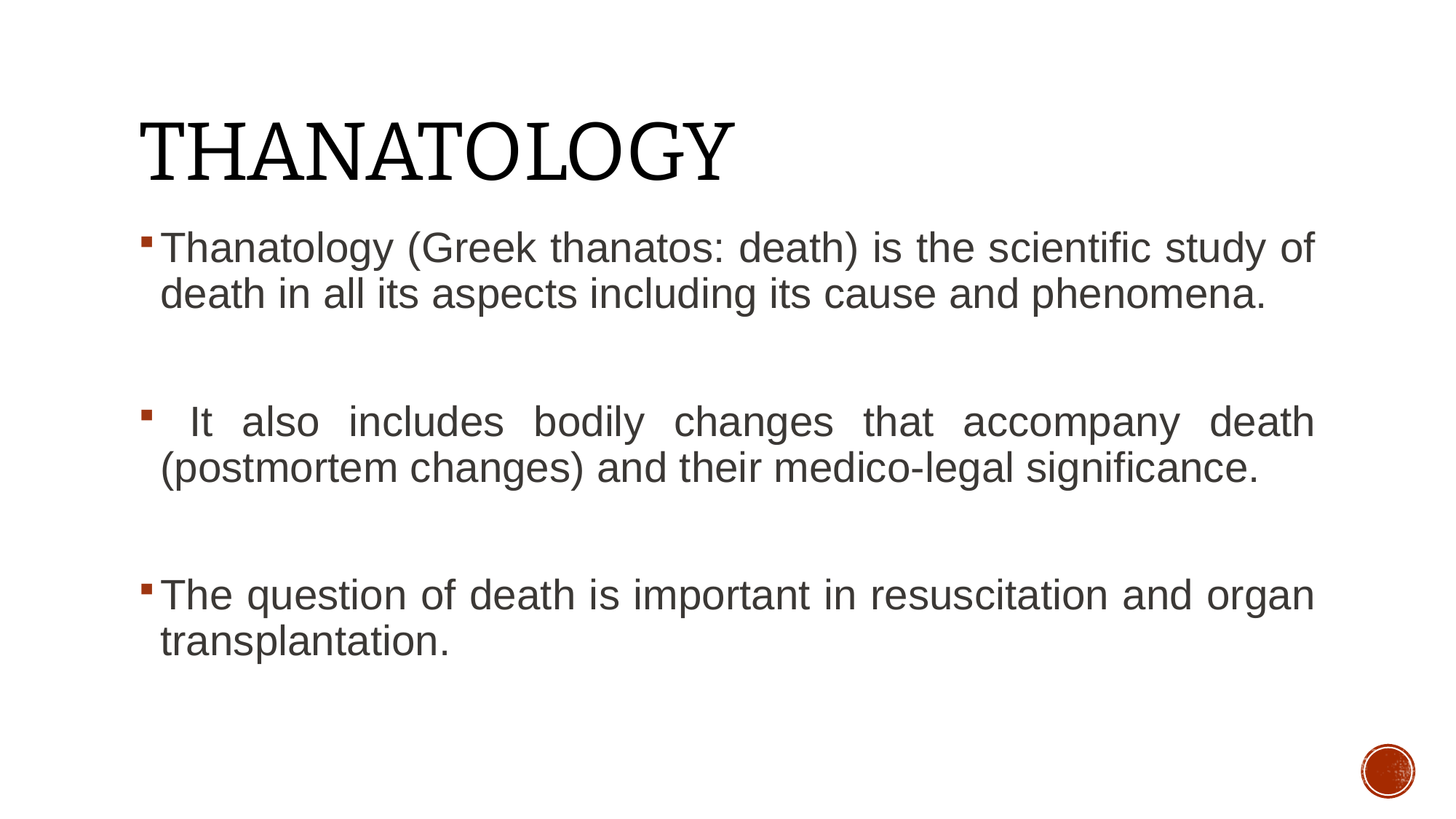

# THANATOLOGY
Thanatology (Greek thanatos: death) is the scientific study of death in all its aspects including its cause and phenomena.

 It also includes bodily changes that accompany death (postmortem changes) and their medico-legal significance.

The question of death is important in resuscitation and organ transplantation.